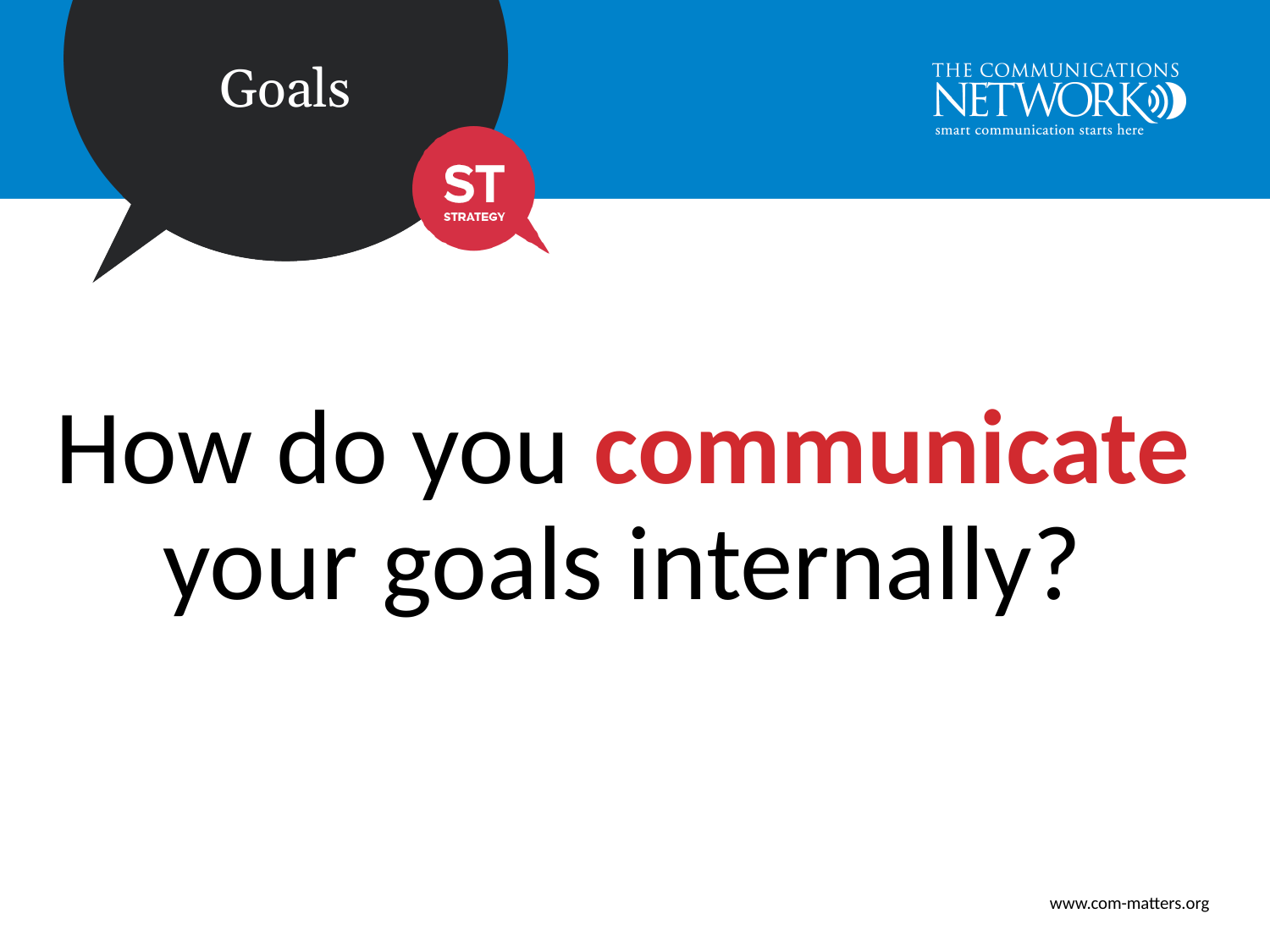

How do you communicate
your goals internally?